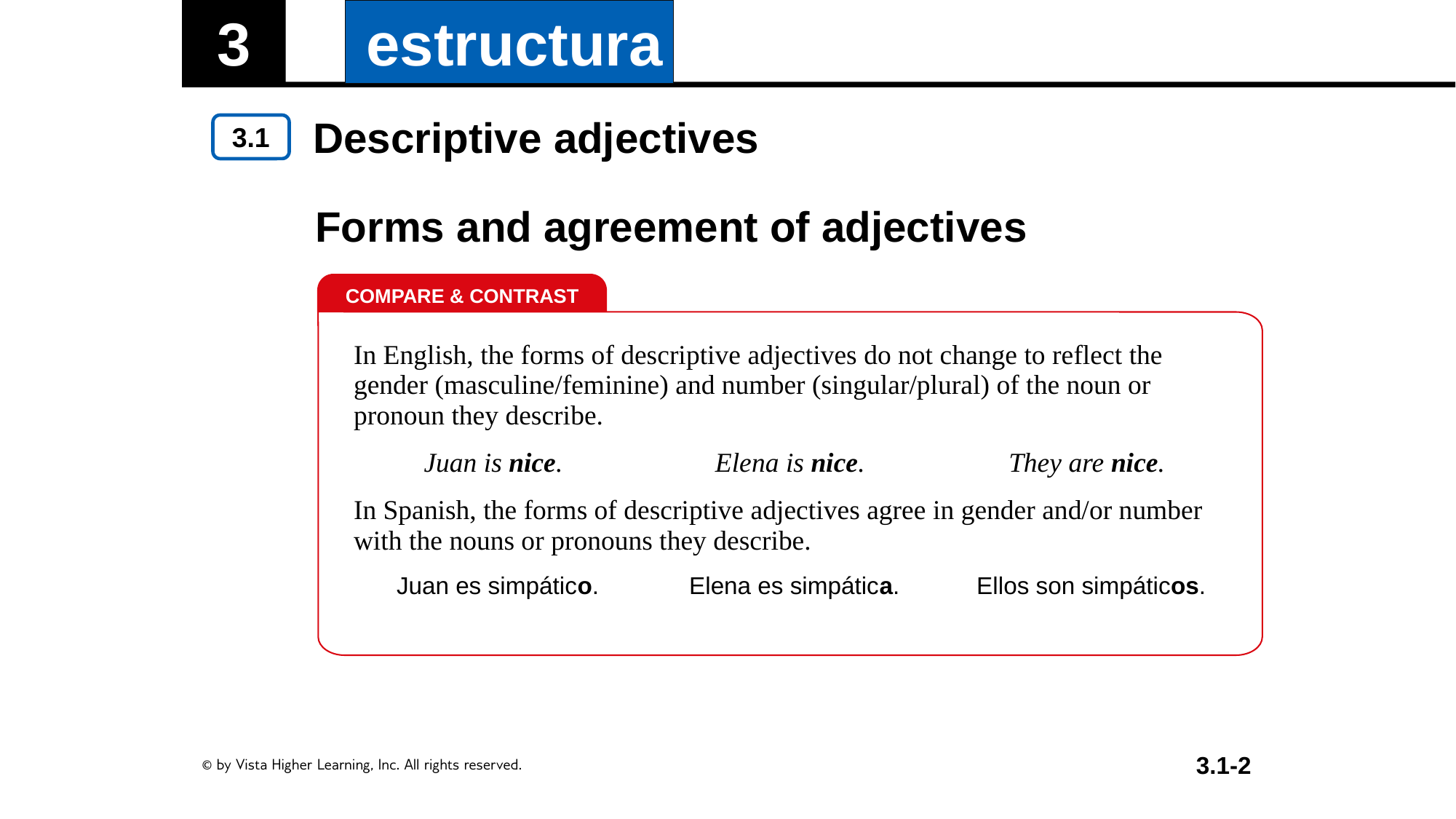

Descriptive adjectives
Forms and agreement of adjectives
COMPARE & CONTRAST

| In English, the forms of descriptive adjectives do not change to reflect the gender (masculine/feminine) and number (singular/plural) of the noun or pronoun they describe. |  |  |
| --- | --- | --- |
| Juan is nice. | Elena is nice. | They are nice. |
| In Spanish, the forms of descriptive adjectives agree in gender and/or number with the nouns or pronouns they describe. |  |  |
| Juan es simpático. | Elena es simpática. | Ellos son simpáticos. |
© by Vista Higher Learning, Inc. All rights reserved.
3.1-2